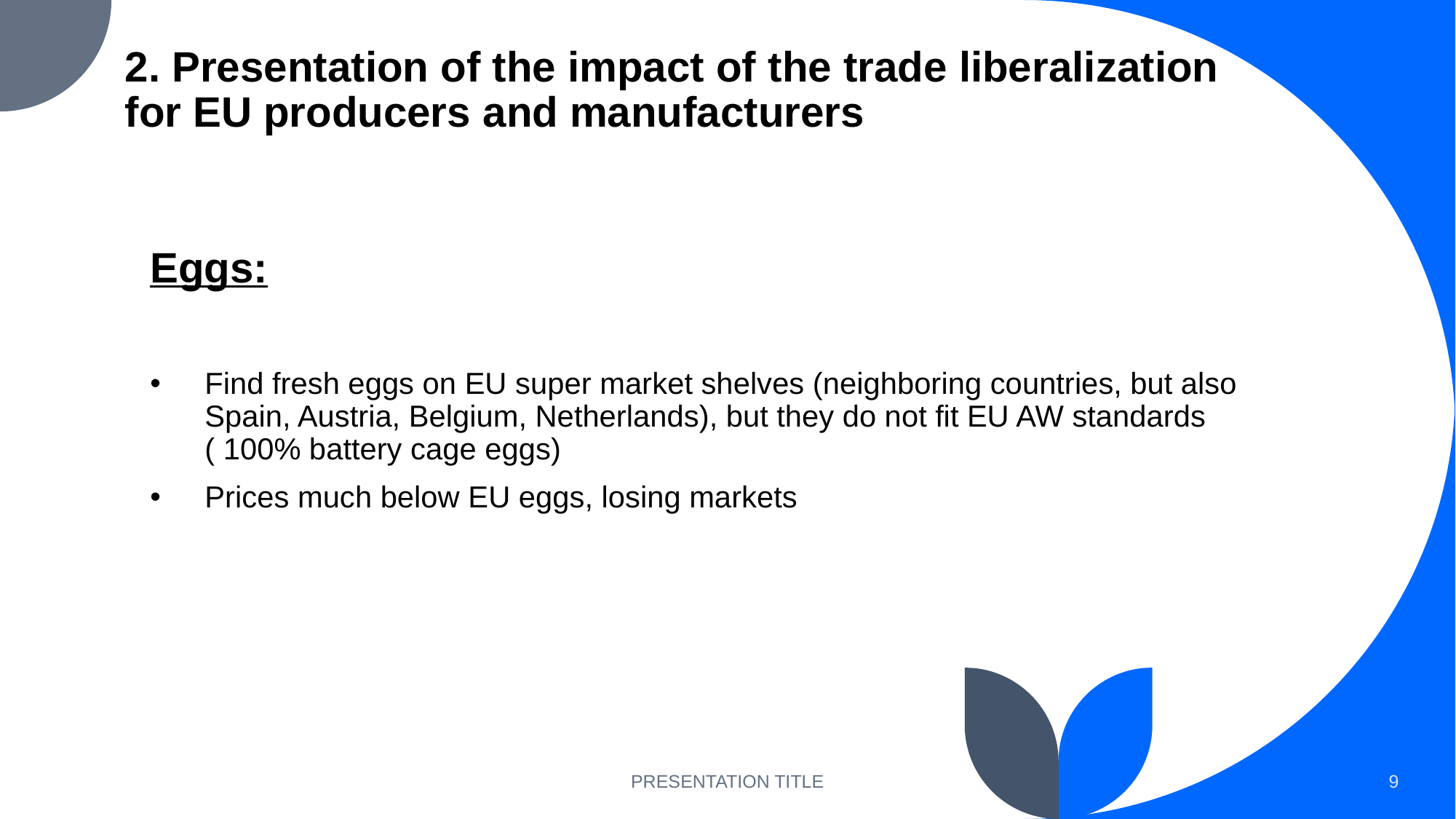

# 2. Presentation of the impact of the trade liberalization for EU producers and manufacturers
Eggs:

Find fresh eggs on EU super market shelves (neighboring countries, but also Spain, Austria, Belgium, Netherlands), but they do not fit EU AW standards ( 100% battery cage eggs)
Prices much below EU eggs, losing markets
PRESENTATION TITLE
9